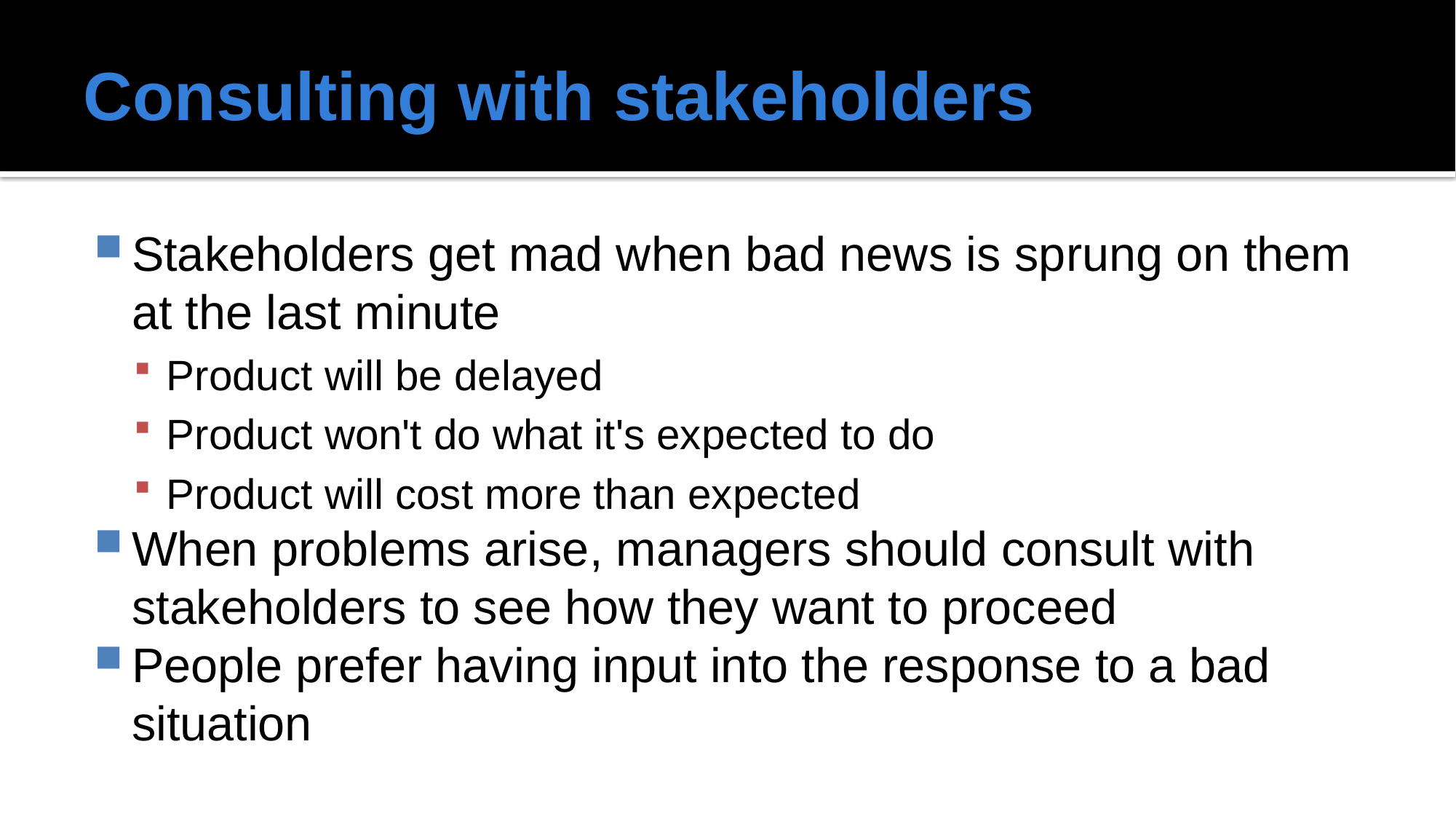

# Consulting with stakeholders
Stakeholders get mad when bad news is sprung on them at the last minute
Product will be delayed
Product won't do what it's expected to do
Product will cost more than expected
When problems arise, managers should consult with stakeholders to see how they want to proceed
People prefer having input into the response to a bad situation